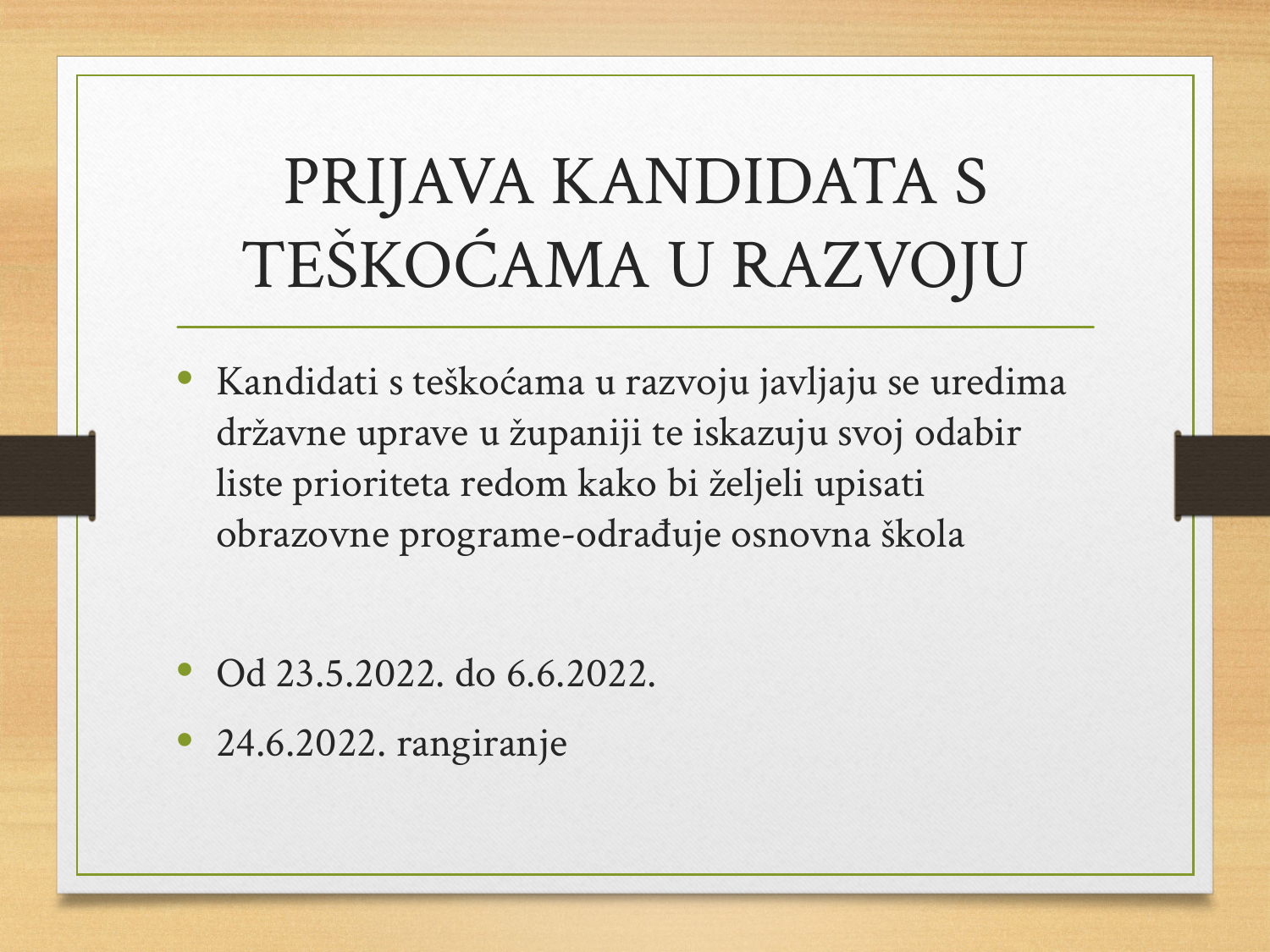

# PRIJAVA KANDIDATA S TEŠKOĆAMA U RAZVOJU
Kandidati s teškoćama u razvoju javljaju se uredima državne uprave u županiji te iskazuju svoj odabir liste prioriteta redom kako bi željeli upisati obrazovne programe-odrađuje osnovna škola

Od 23.5.2022. do 6.6.2022.
24.6.2022. rangiranje